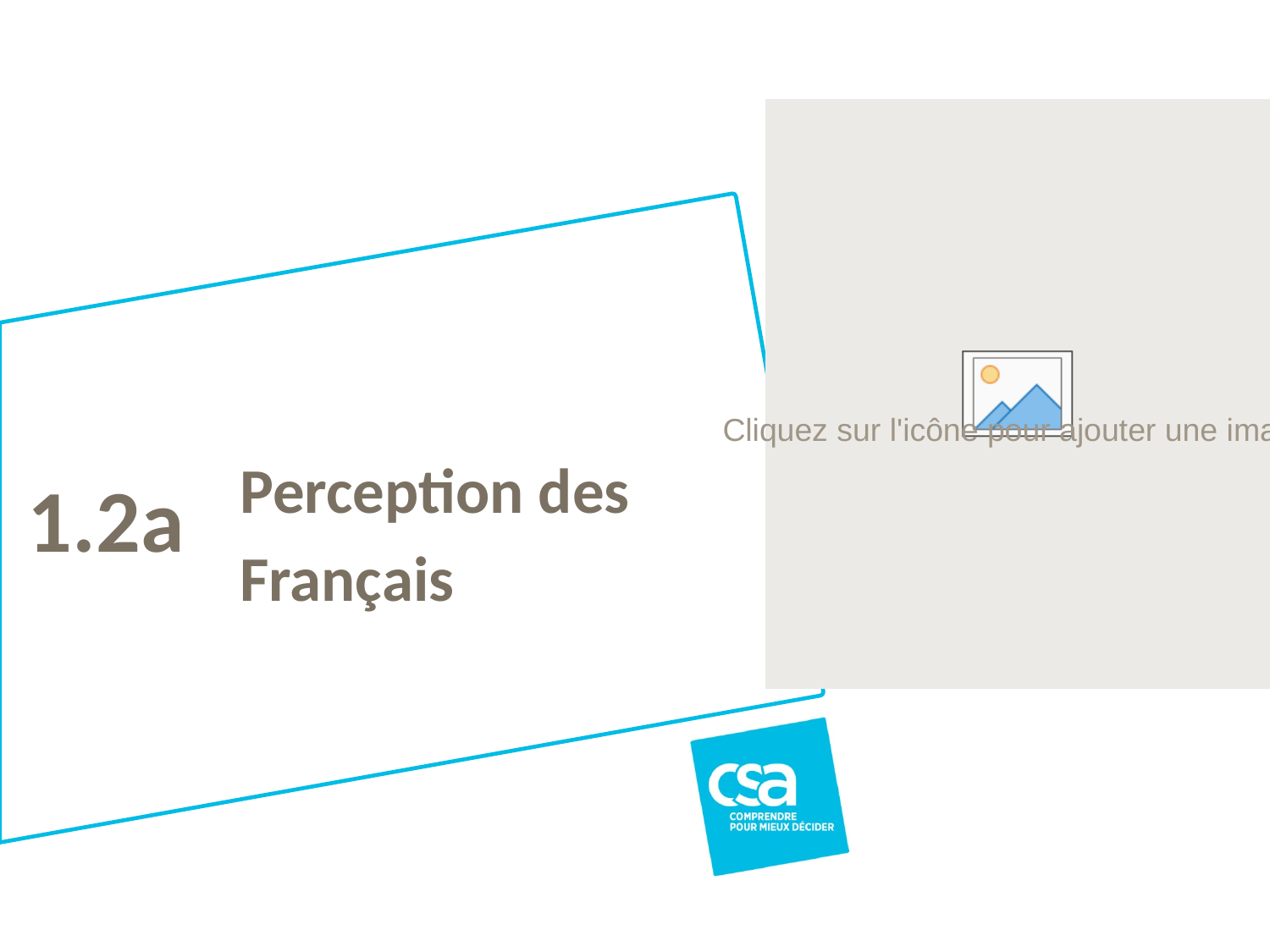

1.2a
# Perception des Français
Titre du projet
34